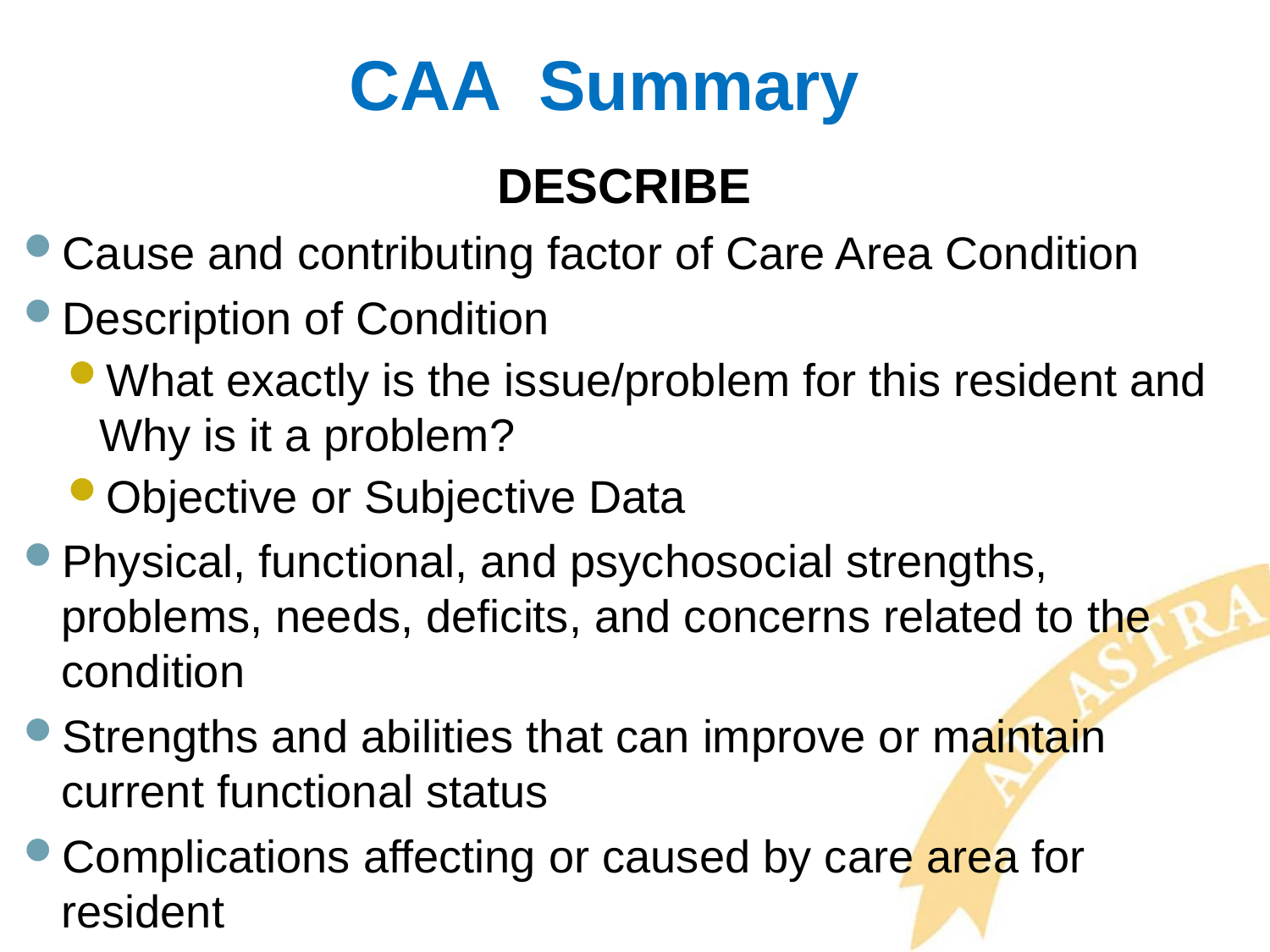

# CAA  Summary
DESCRIBE
Cause and contributing factor of Care Area Condition
Description of Condition
What exactly is the issue/problem for this resident and Why is it a problem?
Objective or Subjective Data
Physical, functional, and psychosocial strengths, problems, needs, deficits, and concerns related to the condition
Strengths and abilities that can improve or maintain current functional status
Complications affecting or caused by care area for resident